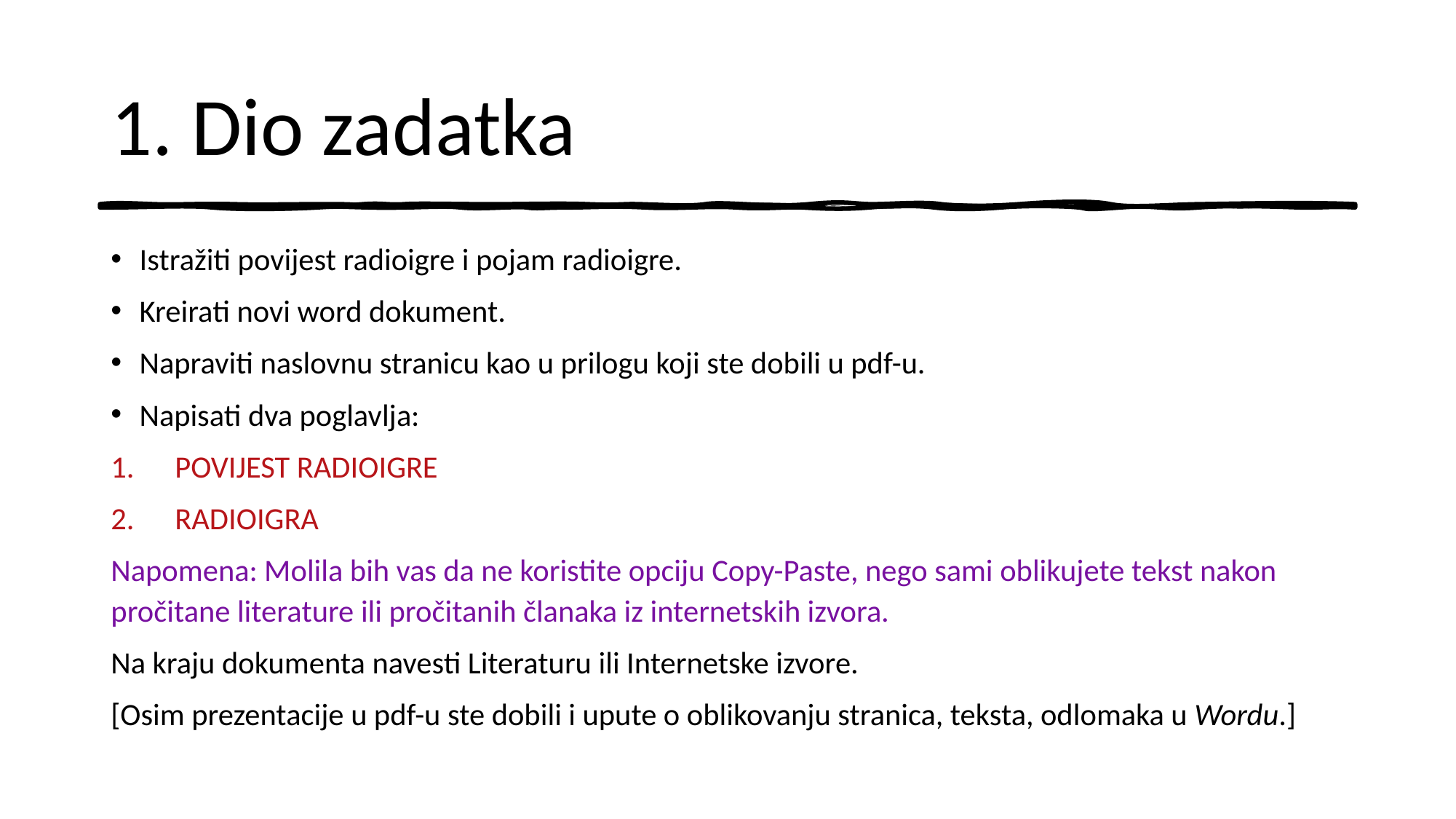

# 1. Dio zadatka
Istražiti povijest radioigre i pojam radioigre.
Kreirati novi word dokument.
Napraviti naslovnu stranicu kao u prilogu koji ste dobili u pdf-u.
Napisati dva poglavlja:
POVIJEST RADIOIGRE
RADIOIGRA
Napomena: Molila bih vas da ne koristite opciju Copy-Paste, nego sami oblikujete tekst nakon pročitane literature ili pročitanih članaka iz internetskih izvora.
Na kraju dokumenta navesti Literaturu ili Internetske izvore.
[Osim prezentacije u pdf-u ste dobili i upute o oblikovanju stranica, teksta, odlomaka u Wordu.]